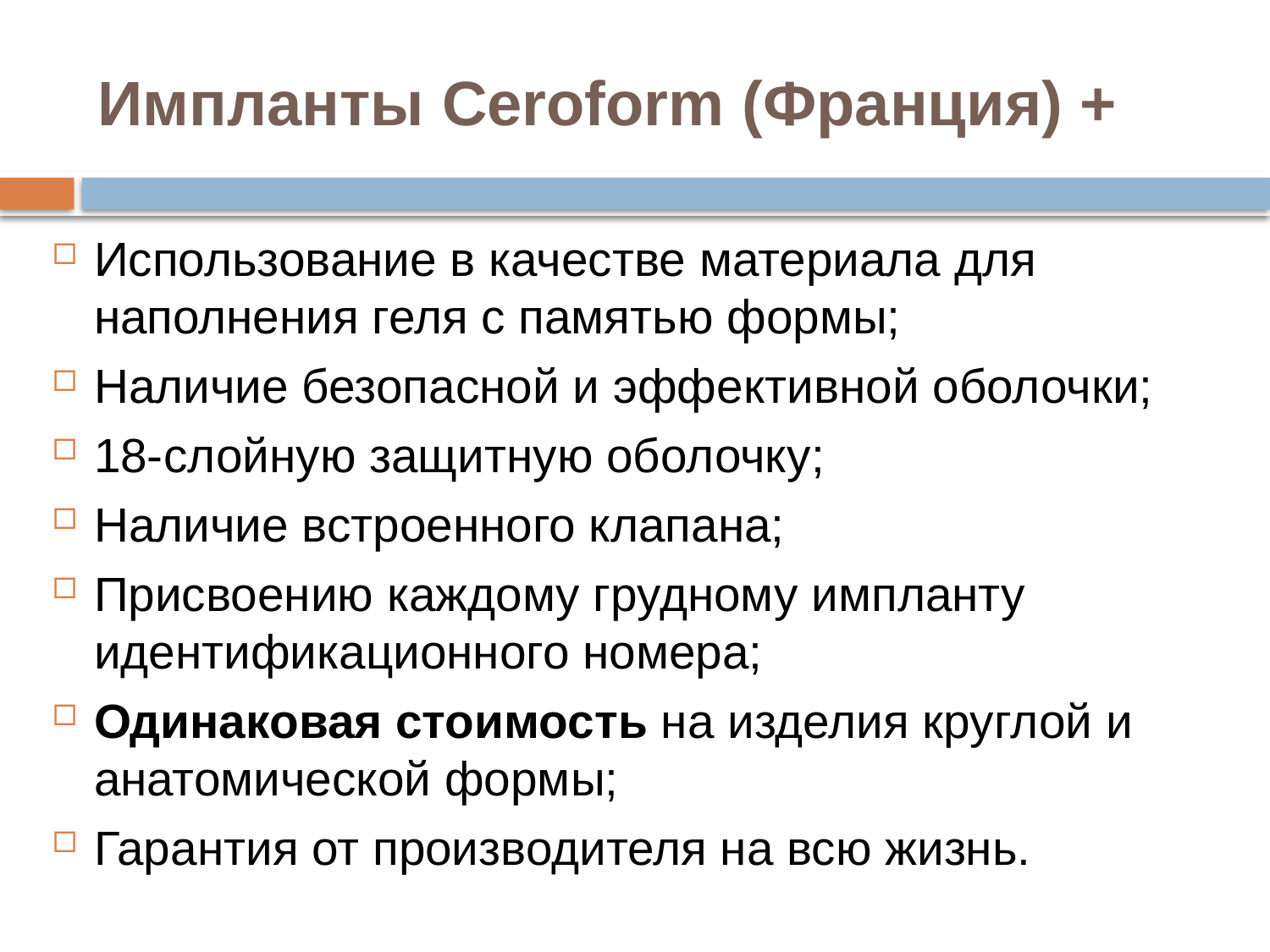

# Импланты Ceroform (Франция) +
Использование в качестве материала для наполнения геля с памятью формы;
Наличие безопасной и эффективной оболочки;
18-слойную защитную оболочку;
Наличие встроенного клапана;
Присвоению каждому грудному импланту идентификационного номера;
Одинаковая стоимость на изделия круглой и анатомической формы;
Гарантия от производителя на всю жизнь.